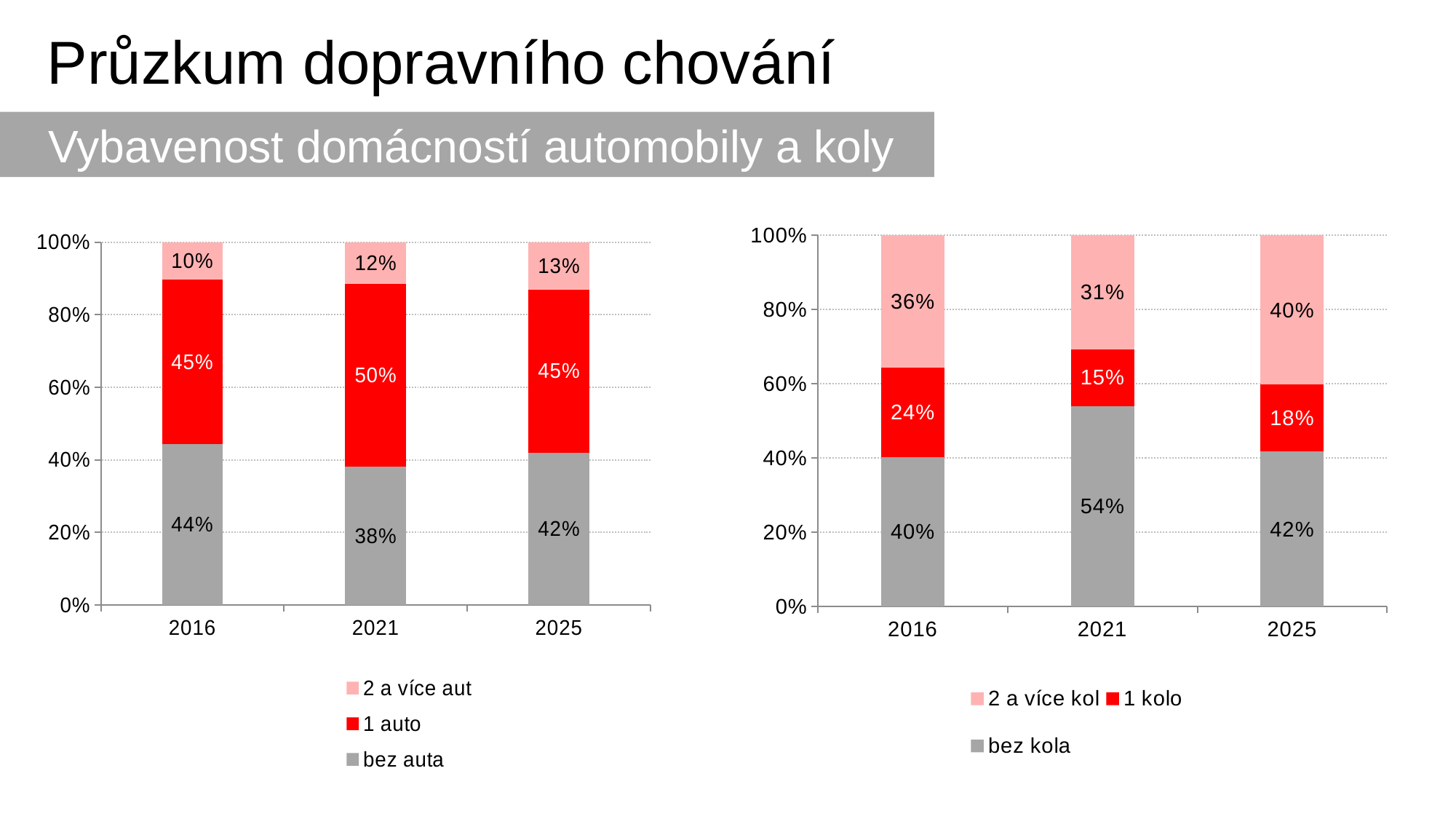

Průzkum dopravního chování
   Vybavenost domácností automobily a koly

### Chart

| Category | bez auta | 1 auto | 2 a více aut |
|---|---|---|---|
| 2016 | 0.4423791821561338 | 0.45353159851301117 | 0.10408921933085502 |
| 2021 | 0.382 | 0.504 | 0.115 |
| 2025 | 0.42 | 0.449 | 0.131 |

### Chart

| Category | bez kola | 1 kolo | 2 a více kol |
|---|---|---|---|
| 2016 | 0.4033457249070632 | 0.24070631970260223 | 0.3559479553903346 |
| 2021 | 0.54 | 0.153 | 0.306 |
| 2025 | 0.418 | 0.18 | 0.402 |